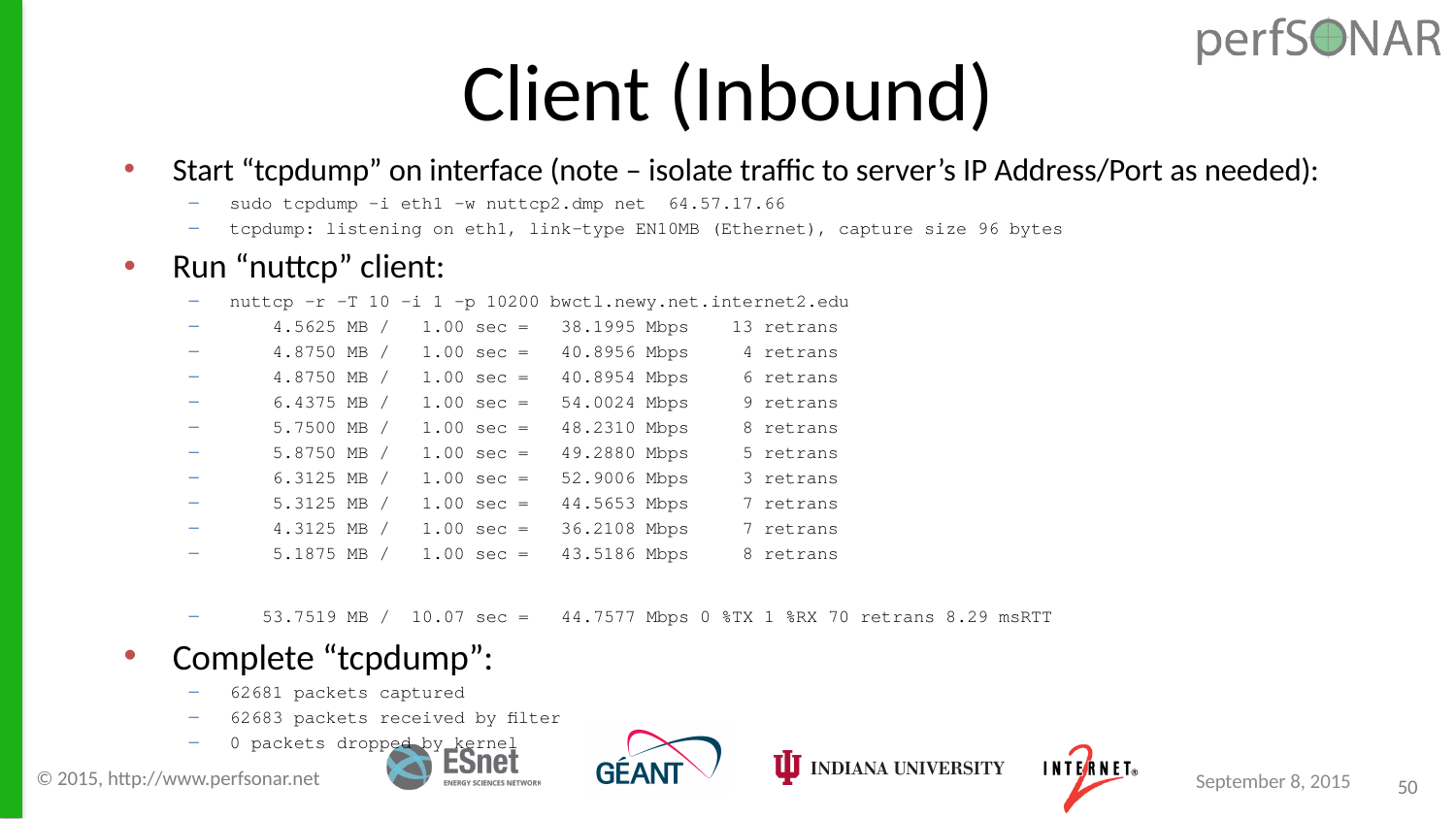

Client (Inbound)
Start “tcpdump” on interface (note – isolate traffic to server’s IP Address/Port as needed):
sudo tcpdump -i eth1 -w nuttcp2.dmp net  64.57.17.66
tcpdump: listening on eth1, link-type EN10MB (Ethernet), capture size 96 bytes
Run “nuttcp” client:
nuttcp -r -T 10 -i 1 -p 10200 bwctl.newy.net.internet2.edu
    4.5625 MB /   1.00 sec =   38.1995 Mbps    13 retrans
    4.8750 MB /   1.00 sec =   40.8956 Mbps     4 retrans
    4.8750 MB /   1.00 sec =   40.8954 Mbps     6 retrans
    6.4375 MB /   1.00 sec =   54.0024 Mbps     9 retrans
    5.7500 MB /   1.00 sec =   48.2310 Mbps     8 retrans
    5.8750 MB /   1.00 sec =   49.2880 Mbps     5 retrans
    6.3125 MB /   1.00 sec =   52.9006 Mbps     3 retrans
    5.3125 MB /   1.00 sec =   44.5653 Mbps     7 retrans
    4.3125 MB /   1.00 sec =   36.2108 Mbps     7 retrans
    5.1875 MB /   1.00 sec =   43.5186 Mbps     8 retrans

   53.7519 MB /  10.07 sec =   44.7577 Mbps 0 %TX 1 %RX 70 retrans 8.29 msRTT
Complete “tcpdump”:
62681 packets captured
62683 packets received by filter
0 packets dropped by kernel
© 2015, http://www.perfsonar.net
September 8, 2015
50